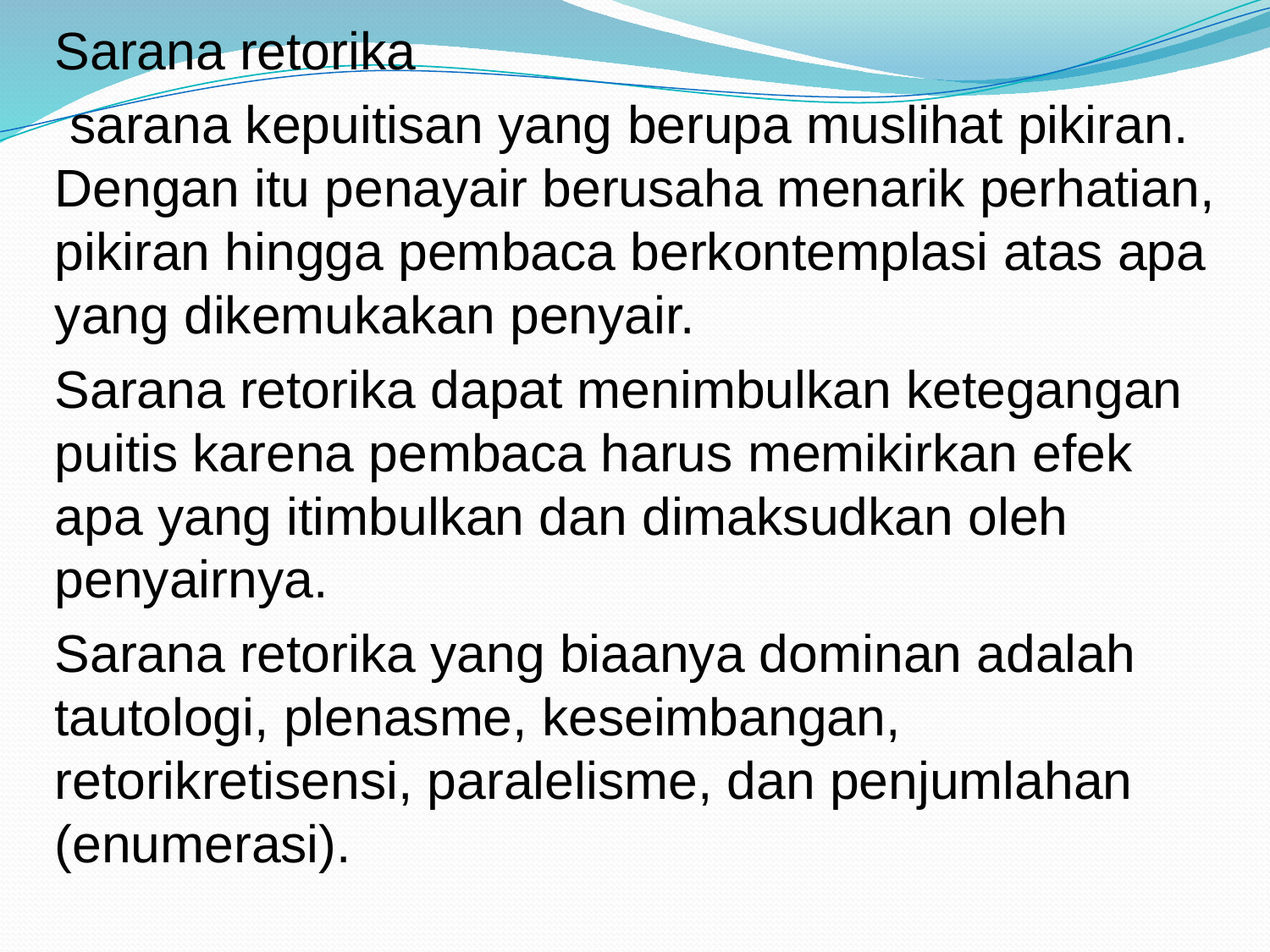

Sarana retorika
 sarana kepuitisan yang berupa muslihat pikiran. Dengan itu penayair berusaha menarik perhatian, pikiran hingga pembaca berkontemplasi atas apa yang dikemukakan penyair.
Sarana retorika dapat menimbulkan ketegangan puitis karena pembaca harus memikirkan efek apa yang itimbulkan dan dimaksudkan oleh penyairnya.
Sarana retorika yang biaanya dominan adalah tautologi, plenasme, keseimbangan, retorikretisensi, paralelisme, dan penjumlahan (enumerasi).